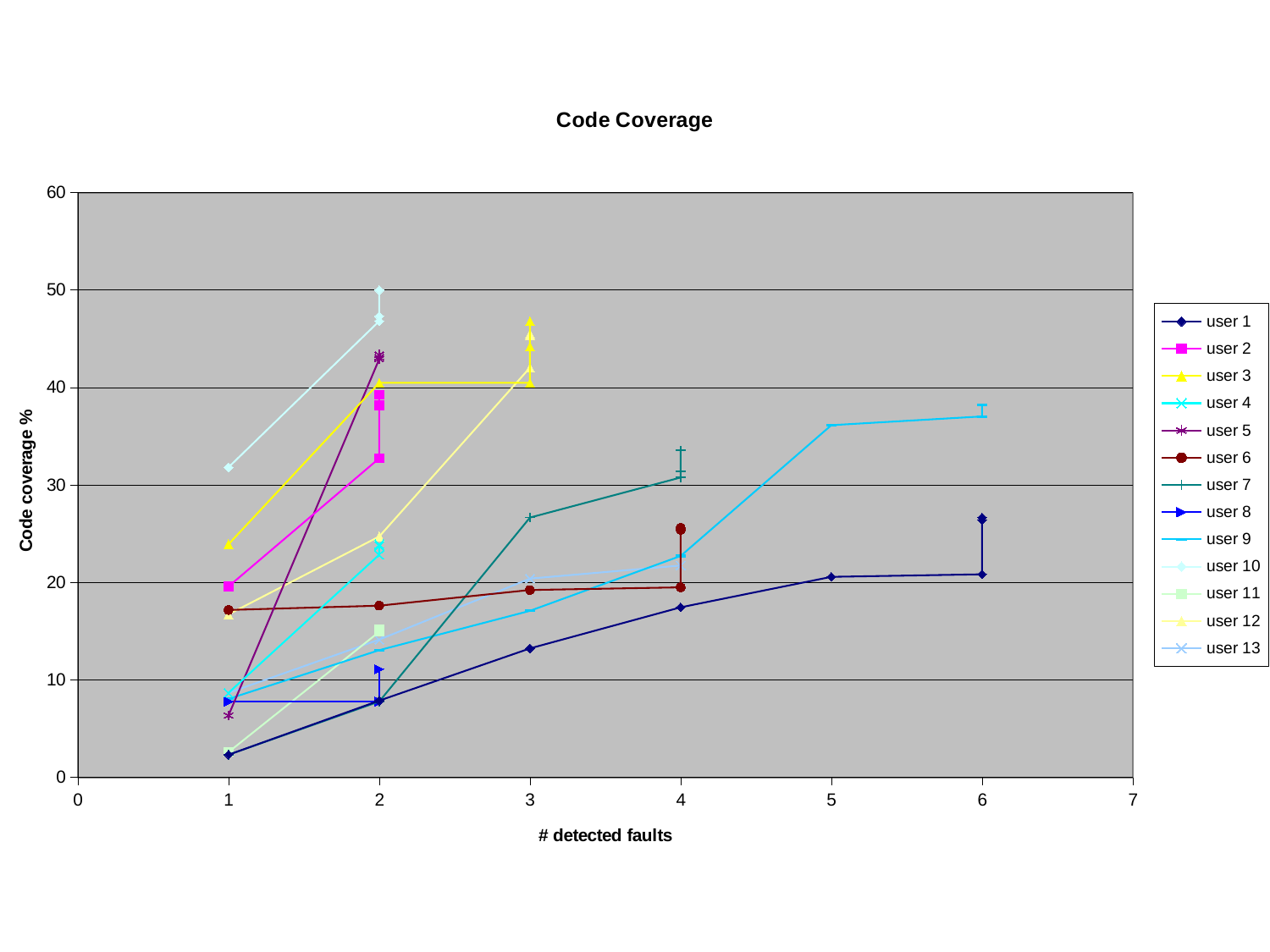

### Chart: Code Coverage

| Category |  |  |  |  |  |  |  |  |  |  |  |  |  |
|---|---|---|---|---|---|---|---|---|---|---|---|---|---|